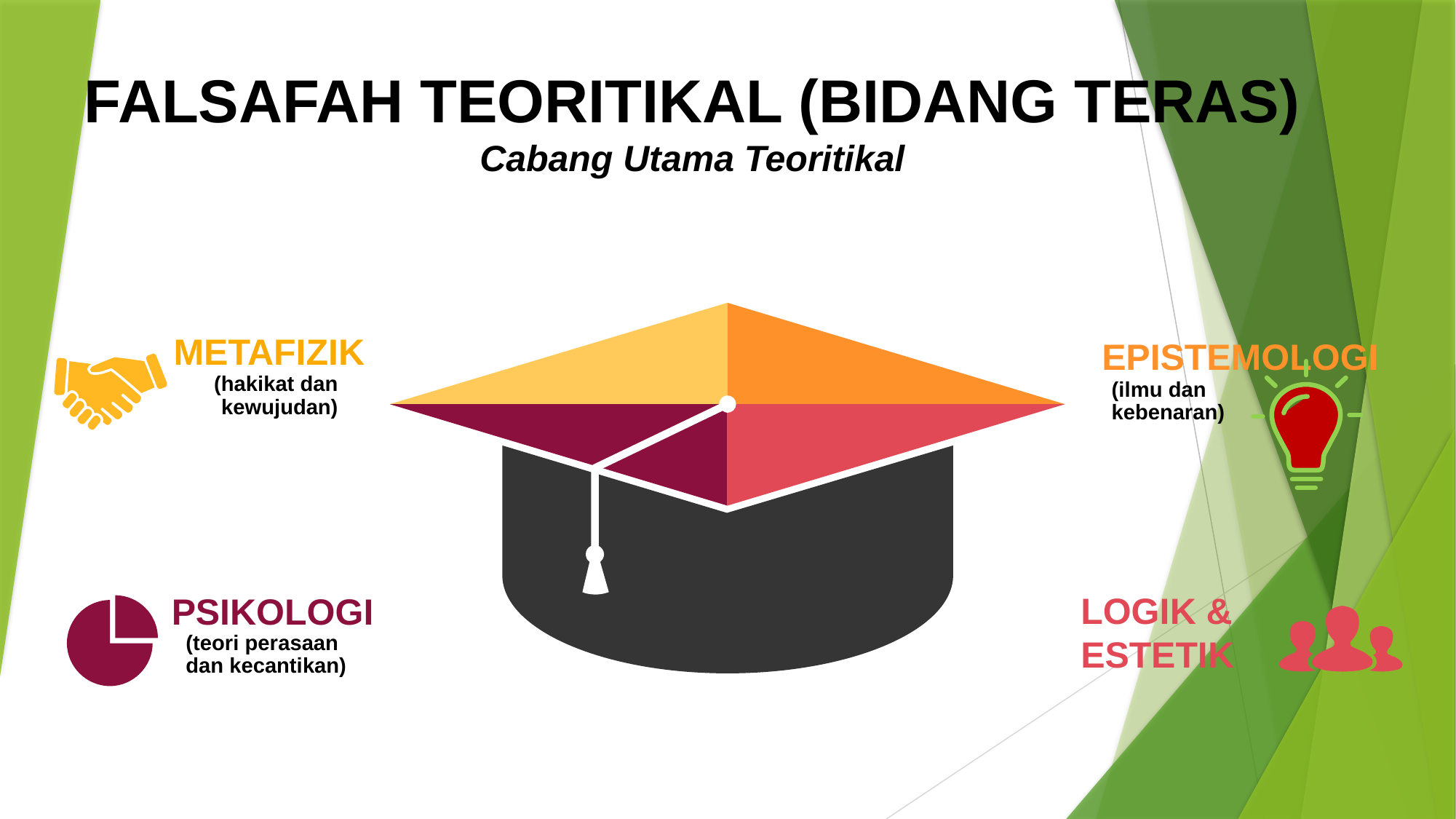

FALSAFAH TEORITIKAL (BIDANG TERAS)
Cabang Utama Teoritikal

METAFIZIK
EPISTEMOLOGI

(hakikat dan kewujudan)
(ilmu dan kebenaran)

LOGIK &
ESTETIK
PSIKOLOGI

(teori perasaan dan kecantikan)